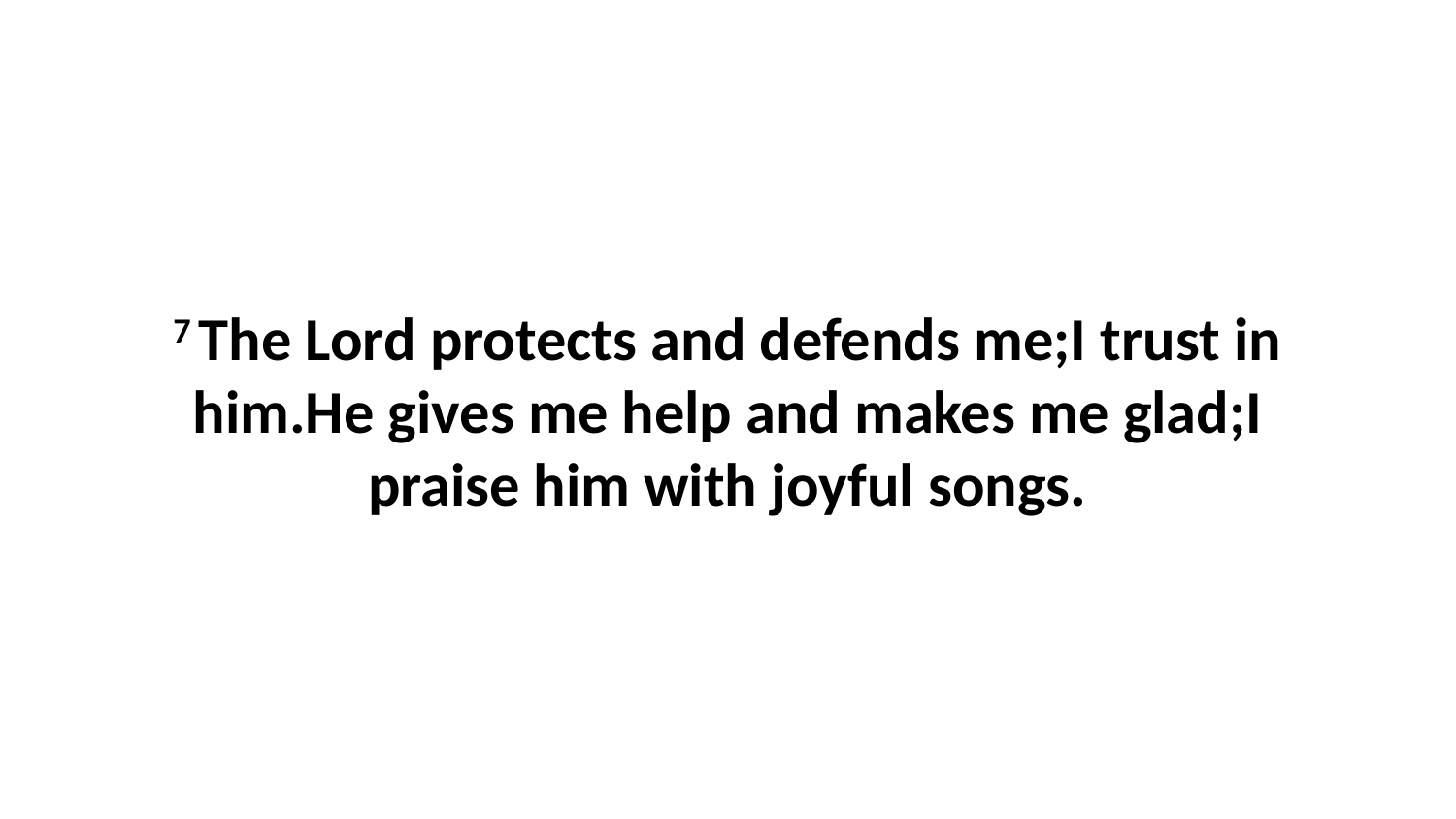

7 The Lord protects and defends me;I trust in him.He gives me help and makes me glad;I praise him with joyful songs.